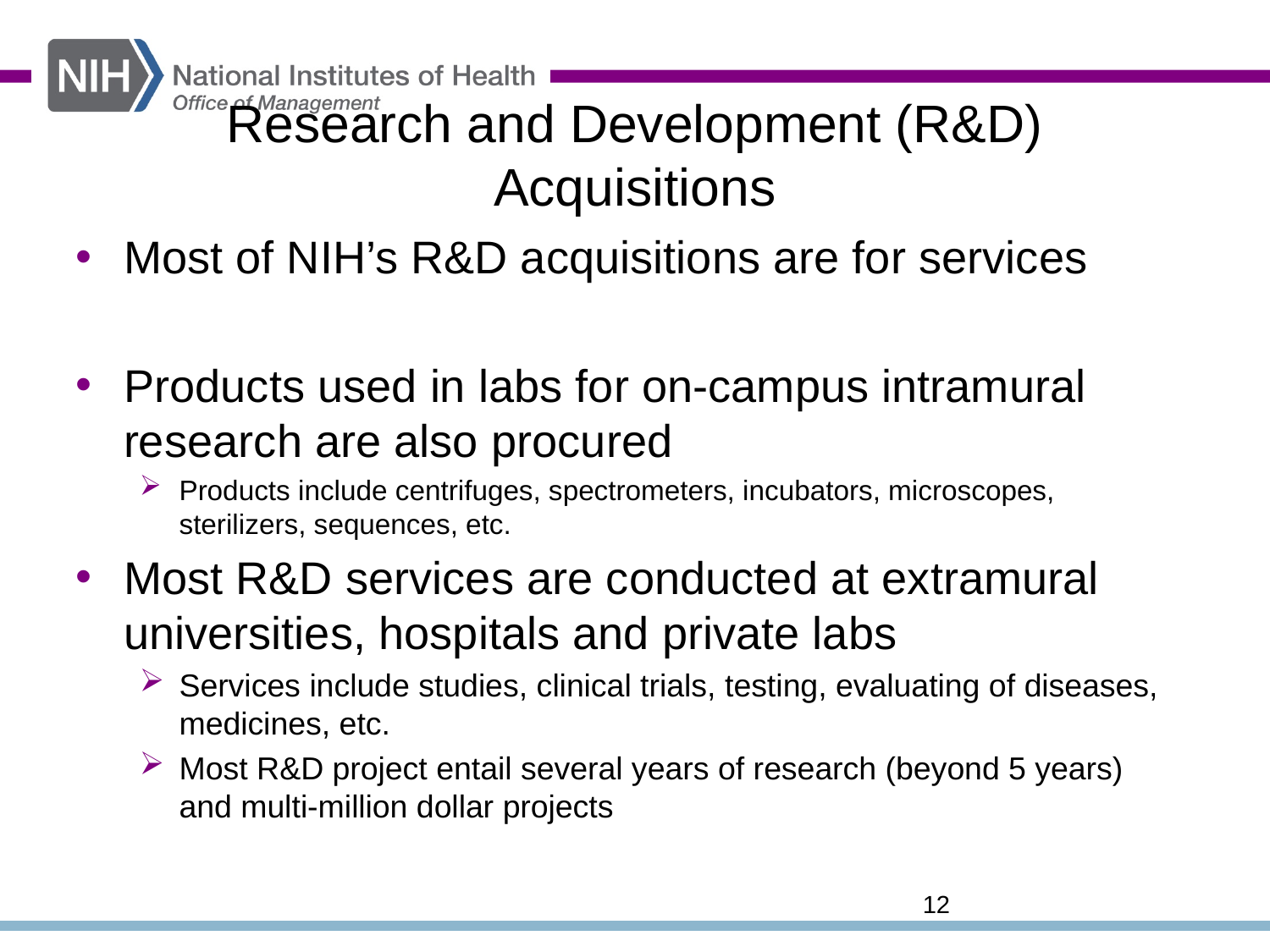

# Research and Development (R&D) Acquisitions
Most of NIH’s R&D acquisitions are for services

Products used in labs for on-campus intramural research are also procured
Products include centrifuges, spectrometers, incubators, microscopes, sterilizers, sequences, etc.
Most R&D services are conducted at extramural universities, hospitals and private labs
Services include studies, clinical trials, testing, evaluating of diseases, medicines, etc.
Most R&D project entail several years of research (beyond 5 years) and multi-million dollar projects

12